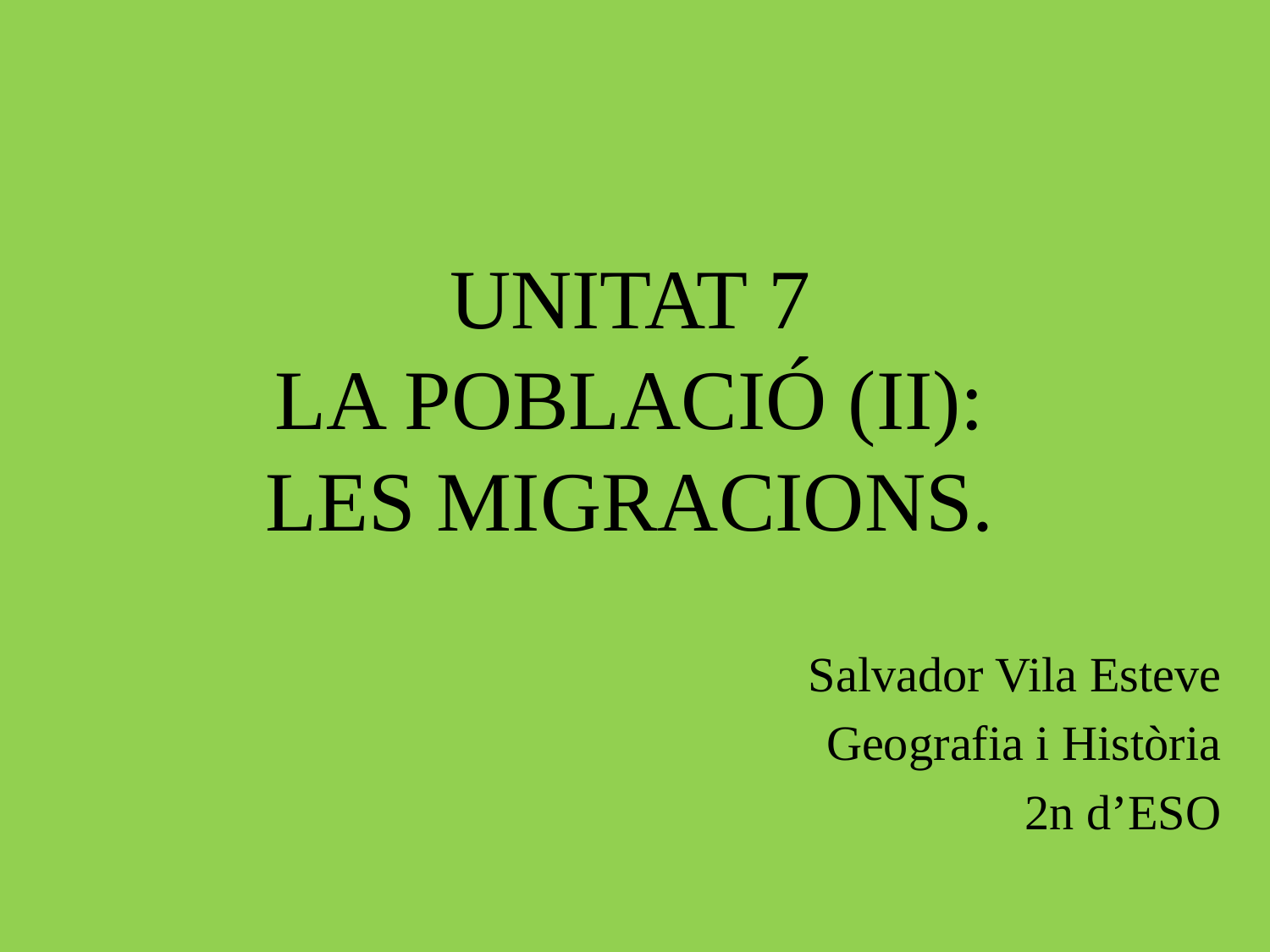

# UNITAT 7 LA POBLACIÓ (II): LES MIGRACIONS.
Salvador Vila Esteve
Geografia i Història
2n d’ESO